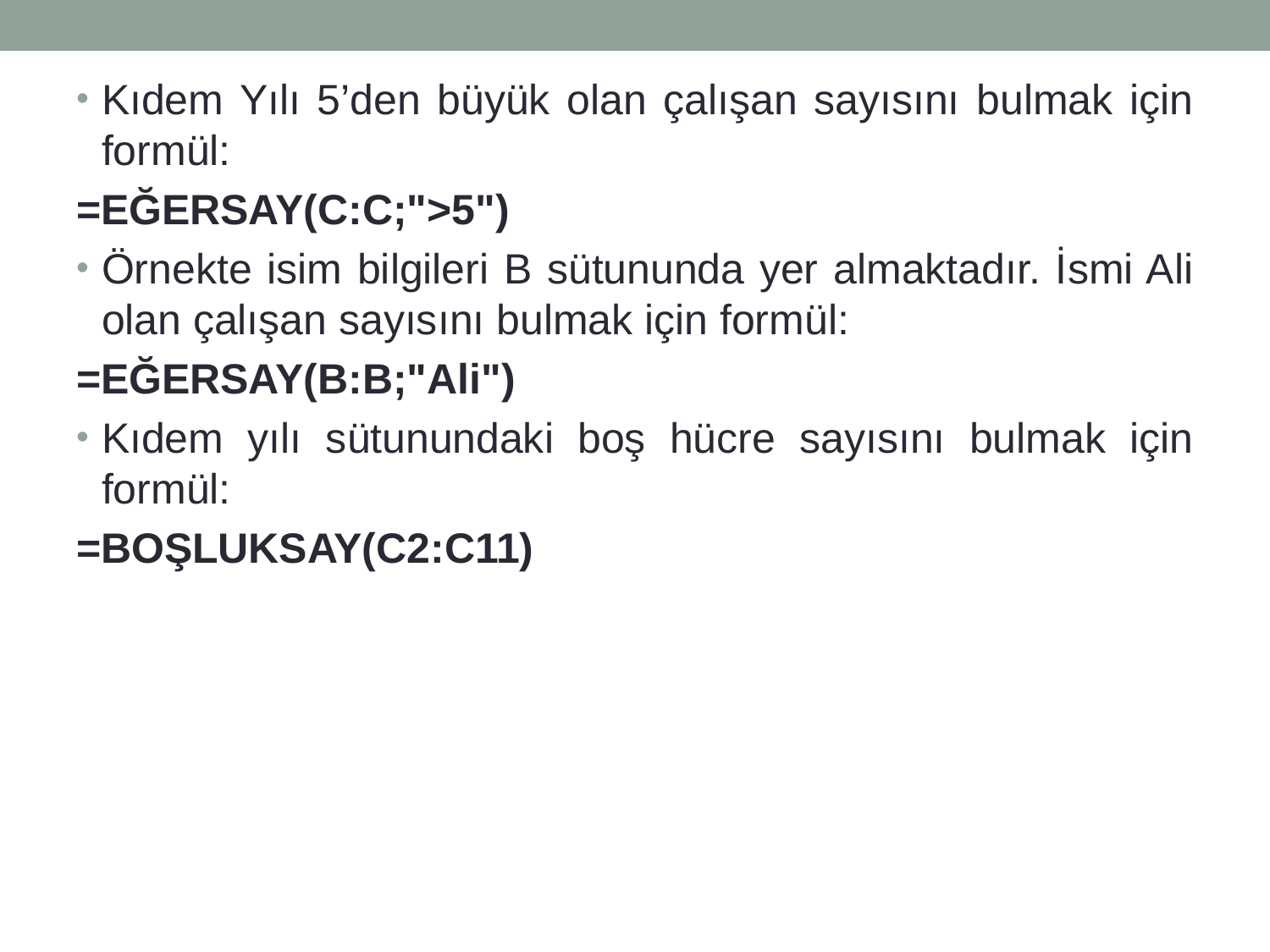

Kıdem Yılı 5’den büyük olan çalışan sayısını bulmak için formül:
=EĞERSAY(C:C;">5")
Örnekte isim bilgileri B sütununda yer almaktadır. İsmi Ali olan çalışan sayısını bulmak için formül:
=EĞERSAY(B:B;"Ali")
Kıdem yılı sütunundaki boş hücre sayısını bulmak için formül:
=BOŞLUKSAY(C2:C11)